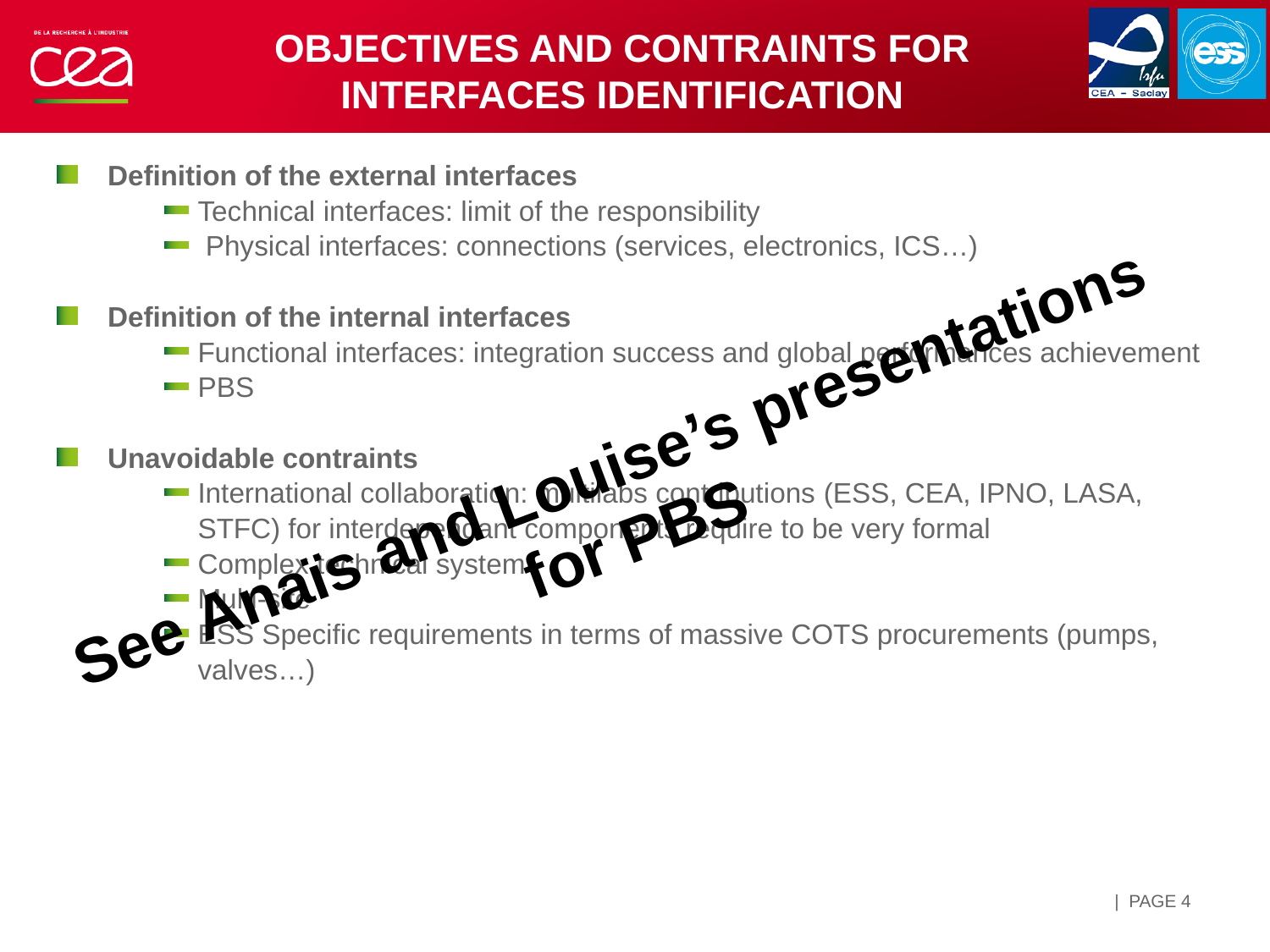

# Objectives and contraints for interfaces identification
Definition of the external interfaces
Technical interfaces: limit of the responsibility
 Physical interfaces: connections (services, electronics, ICS…)

Definition of the internal interfaces
Functional interfaces: integration success and global performances achievement
PBS

Unavoidable contraints
International collaboration: multilabs contributions (ESS, CEA, IPNO, LASA, STFC) for interdependant components require to be very formal
Complex technical system
Multi-site
ESS Specific requirements in terms of massive COTS procurements (pumps, valves…)
See Anaïs and Louise’s presentations for PBS
|  PAGE 4